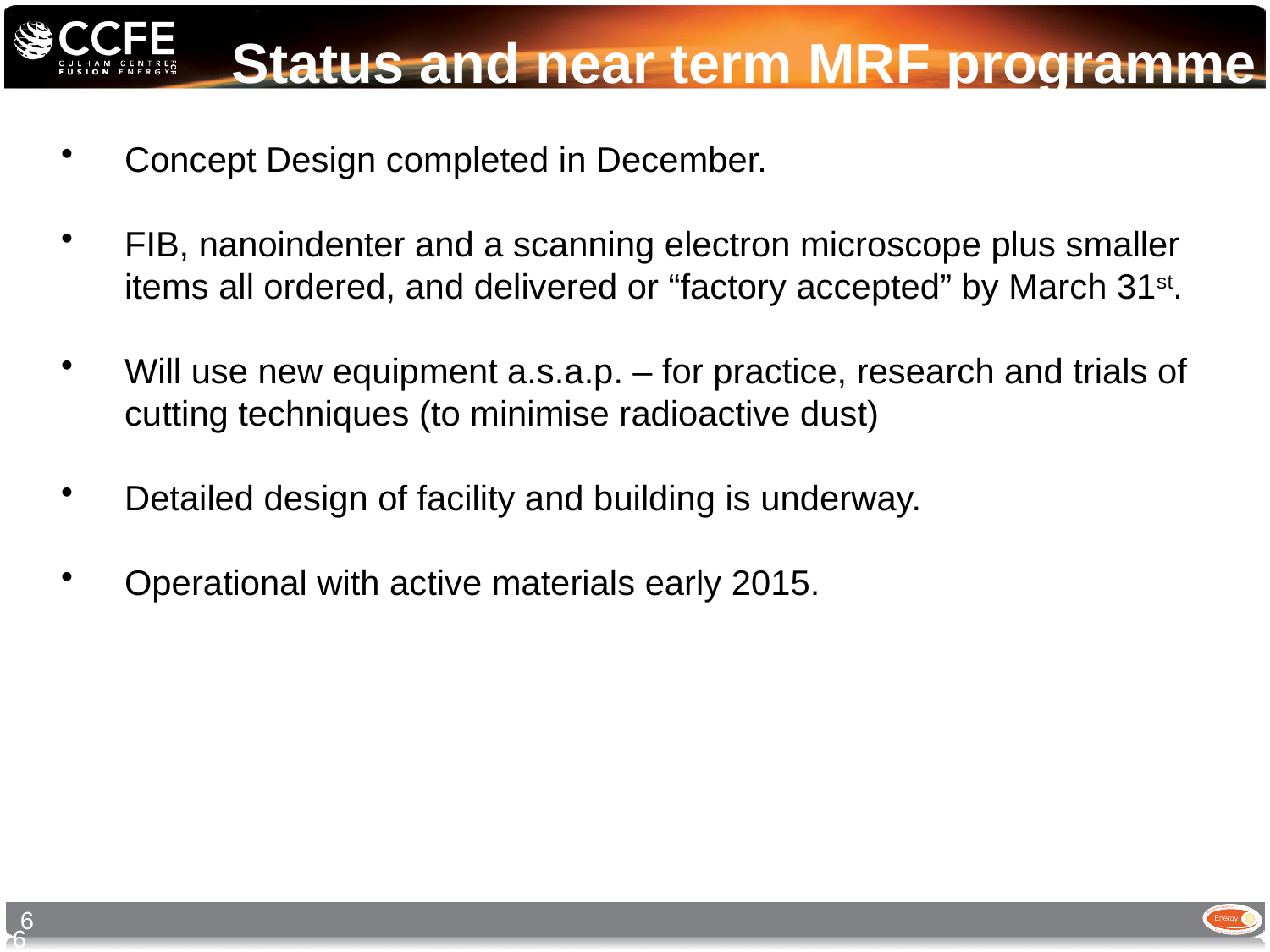

# Status and near term MRF programme

Concept Design completed in December.

FIB, nanoindenter and a scanning electron microscope plus smaller items all ordered, and delivered or “factory accepted” by March 31st.

Will use new equipment a.s.a.p. – for practice, research and trials of cutting techniques (to minimise radioactive dust)

Detailed design of facility and building is underway.

Operational with active materials early 2015.

6
6